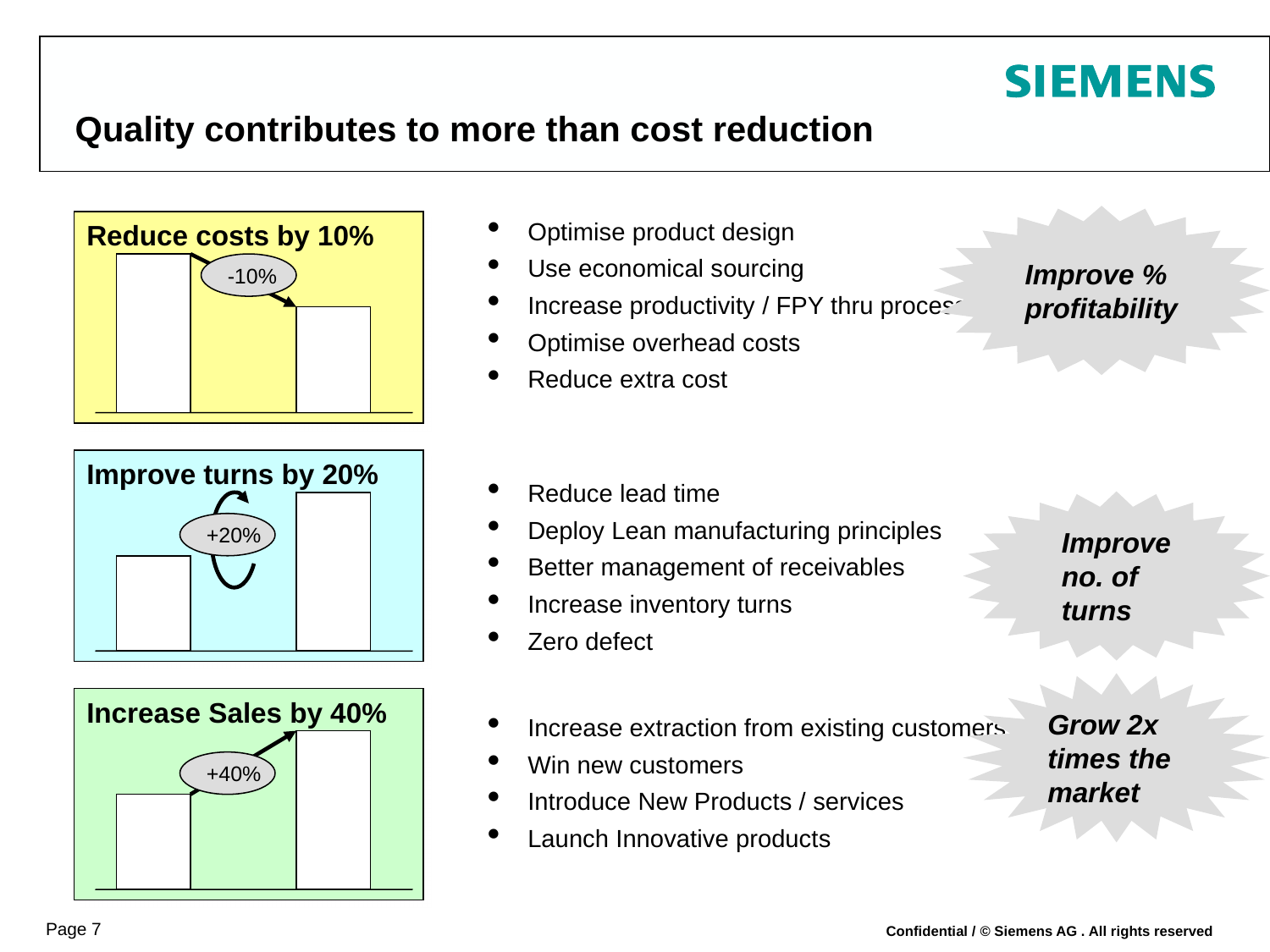

# Quality contributes to more than cost reduction
Improve % profitability
Optimise product design
Use economical sourcing
Increase productivity / FPY thru process improvements
Optimise overhead costs
Reduce extra cost
Reduce costs by 10%

-10%

Improve turns by 20%

+20%

Reduce lead time
Deploy Lean manufacturing principles
Better management of receivables
Increase inventory turns
Zero defect
Improve no. of  turns
Grow 2x times the market
Increase Sales by 40%

+40%

Increase extraction from existing customers
Win new customers
Introduce New Products / services
Launch Innovative products